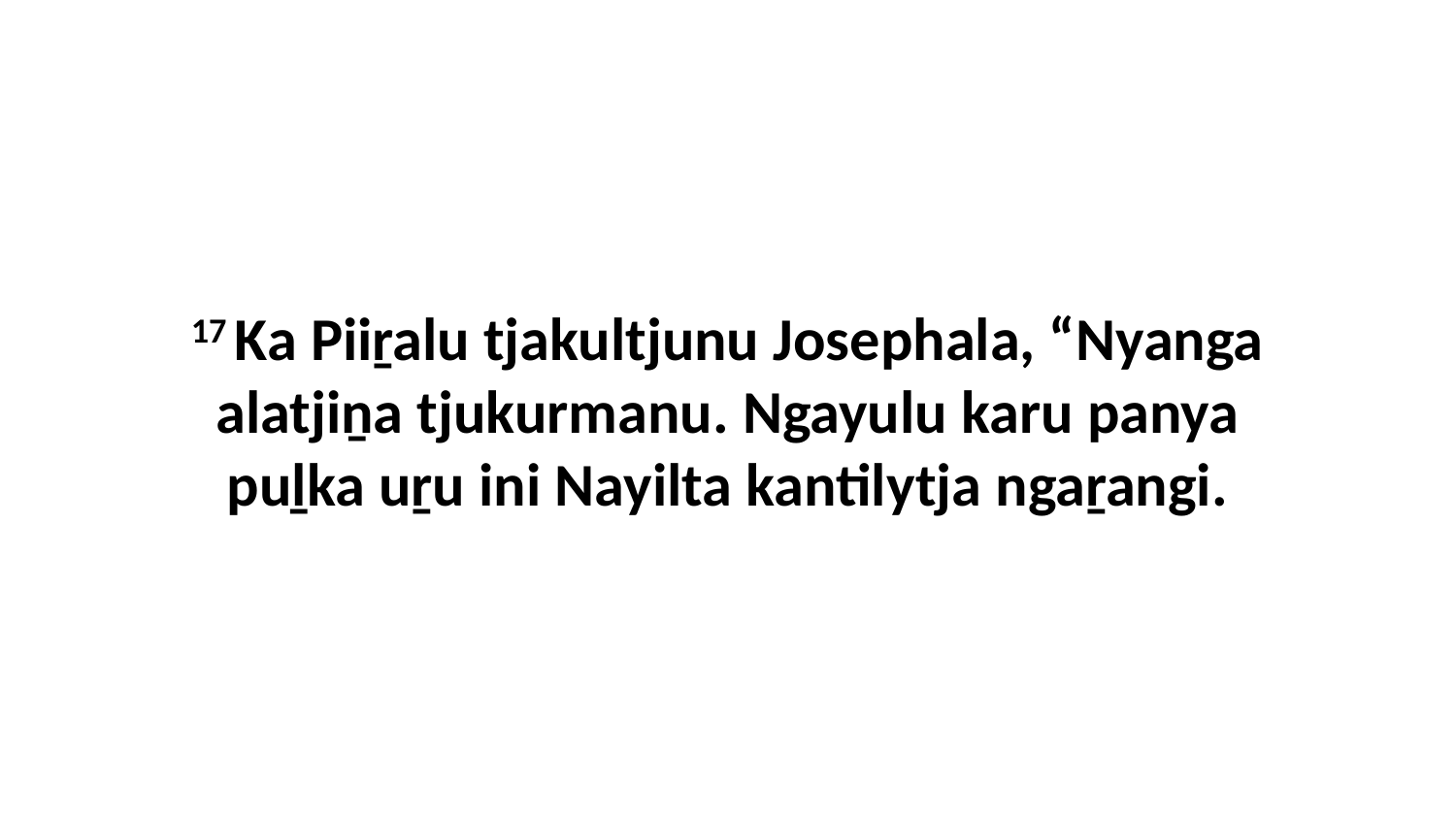

17 Ka Piiṟalu tjakultjunu Josephala, “Nyanga alatjiṉa tjukurmanu. Ngayulu karu panya puḻka uṟu ini Nayilta kantilytja ngaṟangi.